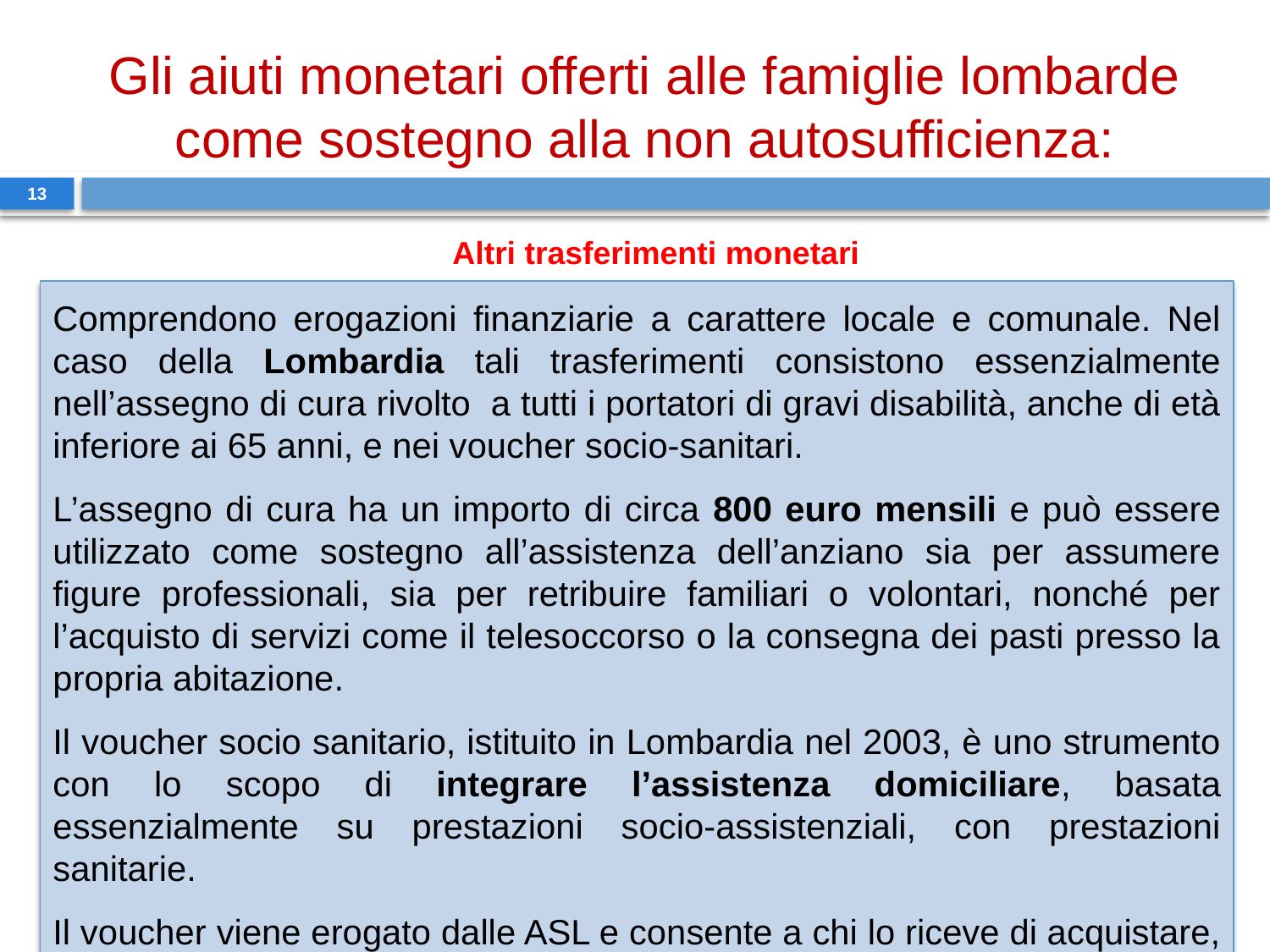

Gli aiuti monetari offerti alle famiglie lombarde come sostegno alla non autosufficienza:
13
Altri trasferimenti monetari
Comprendono erogazioni finanziarie a carattere locale e comunale. Nel caso della Lombardia tali trasferimenti consistono essenzialmente nell’assegno di cura rivolto  a tutti i portatori di gravi disabilità, anche di età inferiore ai 65 anni, e nei voucher socio-sanitari.
L’assegno di cura ha un importo di circa 800 euro mensili e può essere utilizzato come sostegno all’assistenza dell’anziano sia per assumere figure professionali, sia per retribuire familiari o volontari, nonché per l’acquisto di servizi come il telesoccorso o la consegna dei pasti presso la propria abitazione.
Il voucher socio sanitario, istituito in Lombardia nel 2003, è uno strumento con lo scopo di integrare l’assistenza domiciliare, basata essenzialmente su prestazioni socio-assistenziali, con prestazioni sanitarie.
Il voucher viene erogato dalle ASL e consente a chi lo riceve di acquistare, da soggetti accreditati, prestazioni di assistenza socio sanitaria integrativa.